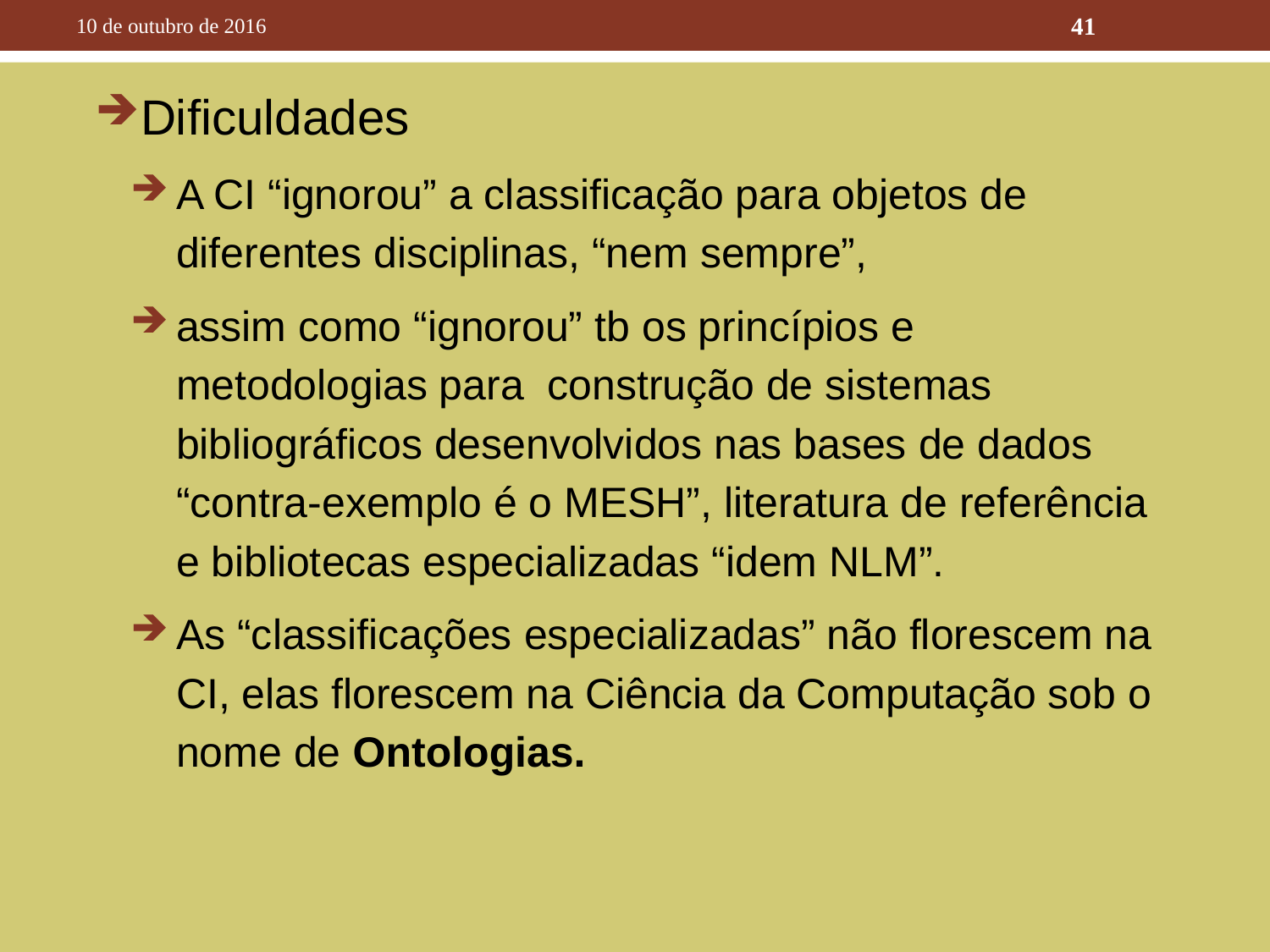

10 de outubro de 2016

41
Dificuldades
A CI “ignorou” a classificação para objetos de diferentes disciplinas, “nem sempre”,
assim como “ignorou” tb os princípios e metodologias para  construção de sistemas bibliográficos desenvolvidos nas bases de dados “contra-exemplo é o MESH”, literatura de referência e bibliotecas especializadas “idem NLM”.
As “classificações especializadas” não florescem na CI, elas florescem na Ciência da Computação sob o nome de Ontologias.